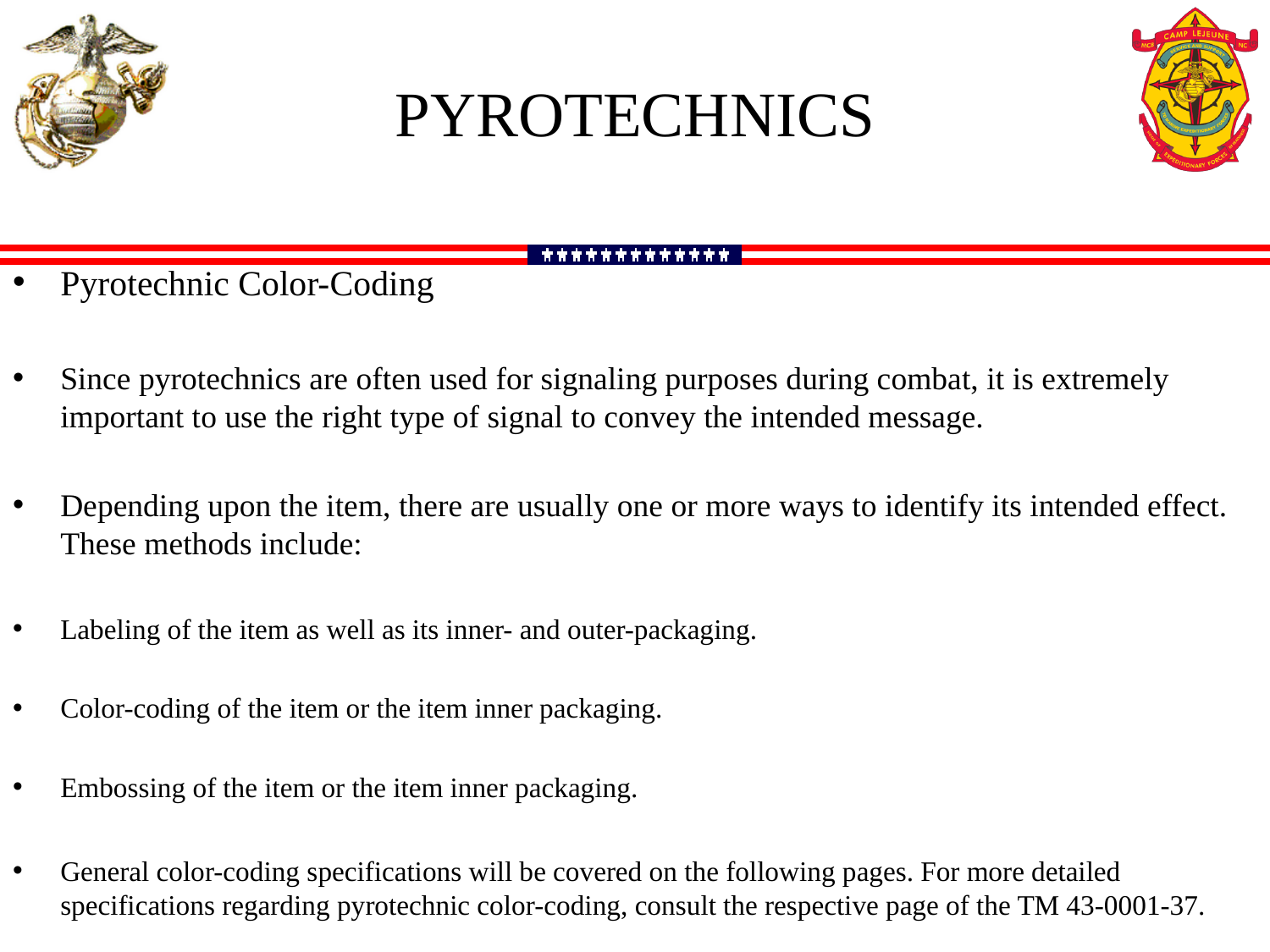

PYROTECHNICS
Pyrotechnic Color-Coding

Since pyrotechnics are often used for signaling purposes during combat, it is extremely important to use the right type of signal to convey the intended message.

Depending upon the item, there are usually one or more ways to identify its intended effect. These methods include:

Labeling of the item as well as its inner- and outer-packaging.

Color-coding of the item or the item inner packaging.

Embossing of the item or the item inner packaging.

General color-coding specifications will be covered on the following pages. For more detailed specifications regarding pyrotechnic color-coding, consult the respective page of the TM 43-0001-37.